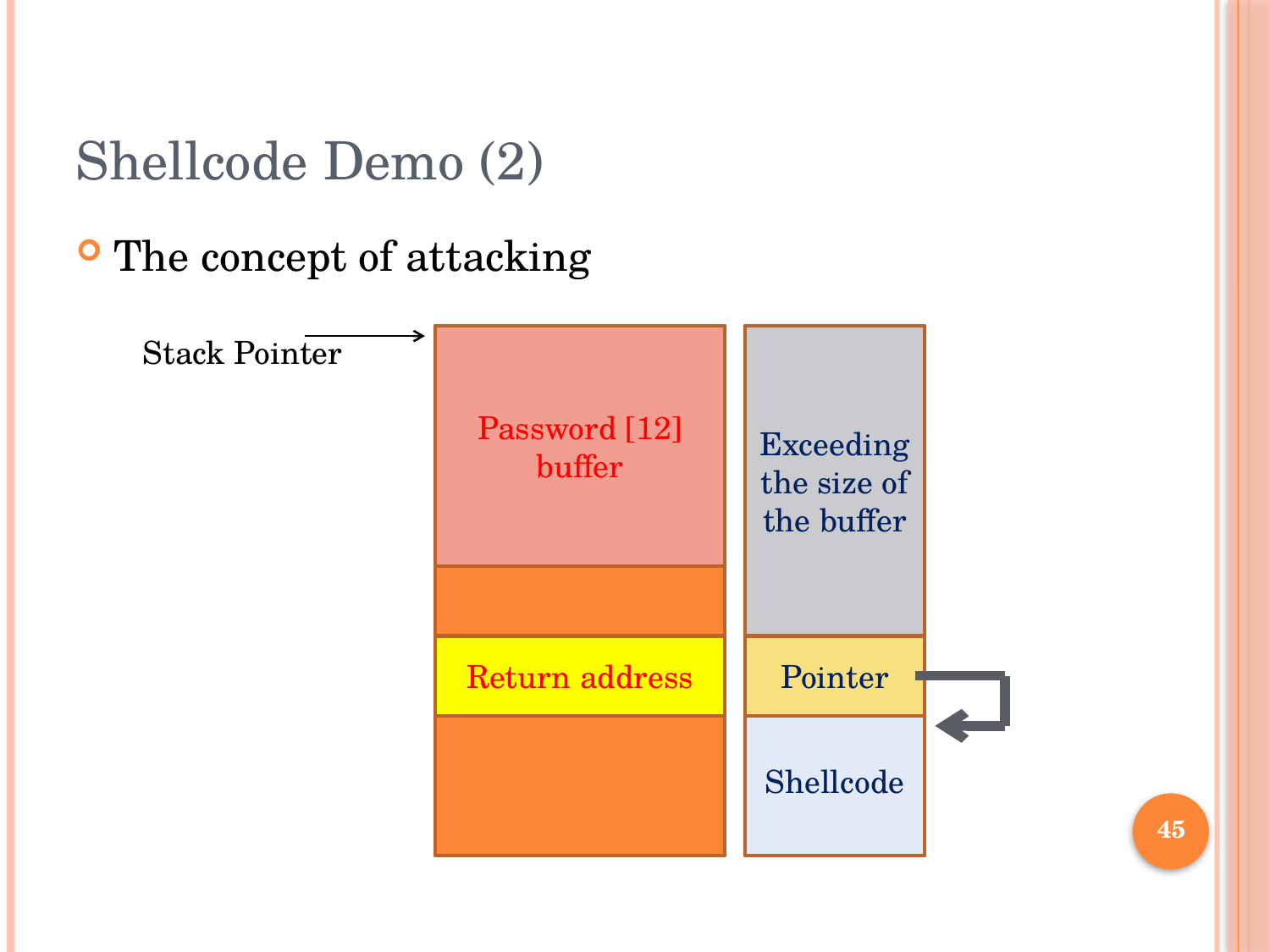

# Shellcode Demo (2)
The concept of attacking
Stack Pointer

Password [12]
buffer

Exceeding the size of the buffer
Return address
Pointer
Shellcode
45